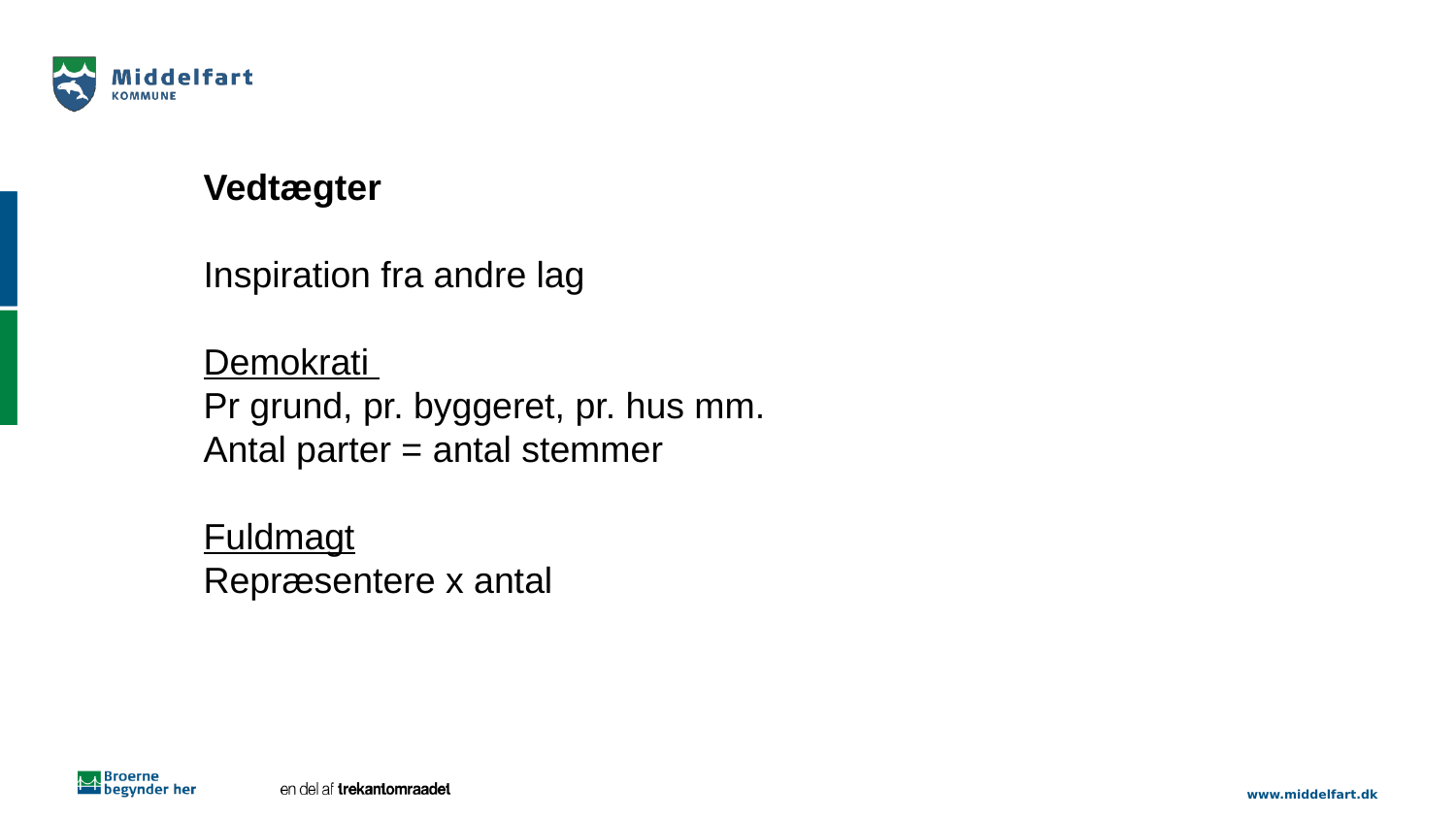

Vedtægter

Inspiration fra andre lag

Demokrati
Pr grund, pr. byggeret, pr. hus mm.
Antal parter = antal stemmer

Fuldmagt
Repræsentere x antal